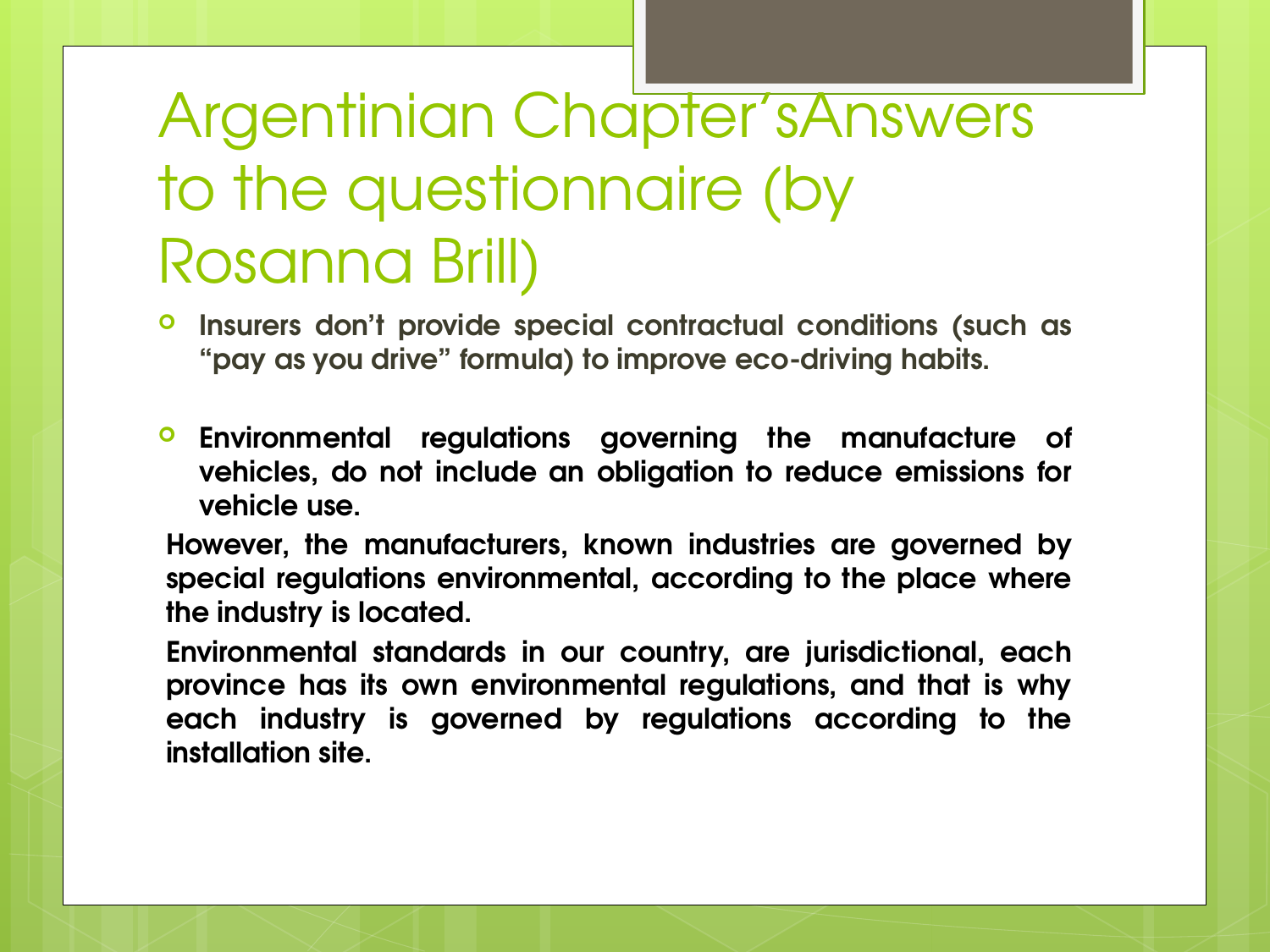

# Argentinian Chapter’sAnswers to the questionnaire (by Rosanna Brill)
Insurers don’t provide special contractual conditions (such as “pay as you drive” formula) to improve eco-driving habits.

Environmental regulations governing the manufacture of vehicles, do not include an obligation to reduce emissions for vehicle use.
However, the manufacturers, known industries are governed by special regulations environmental, according to the place where the industry is located.
Environmental standards in our country, are jurisdictional, each province has its own environmental regulations, and that is why each industry is governed by regulations according to the installation site.